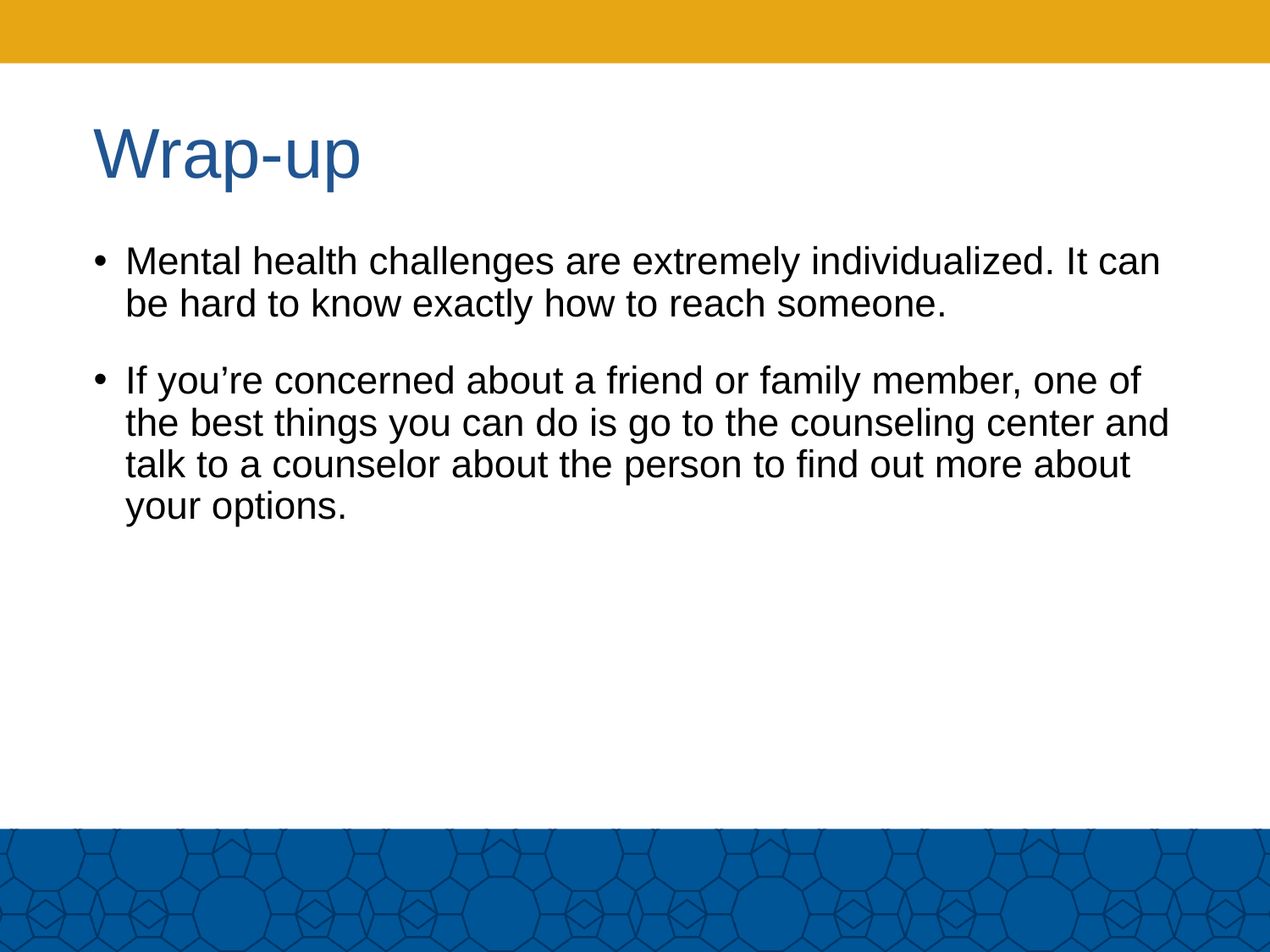

# Wrap-up
Mental health challenges are extremely individualized. It can be hard to know exactly how to reach someone.
If you’re concerned about a friend or family member, one of the best things you can do is go to the counseling center and talk to a counselor about the person to find out more about your options.